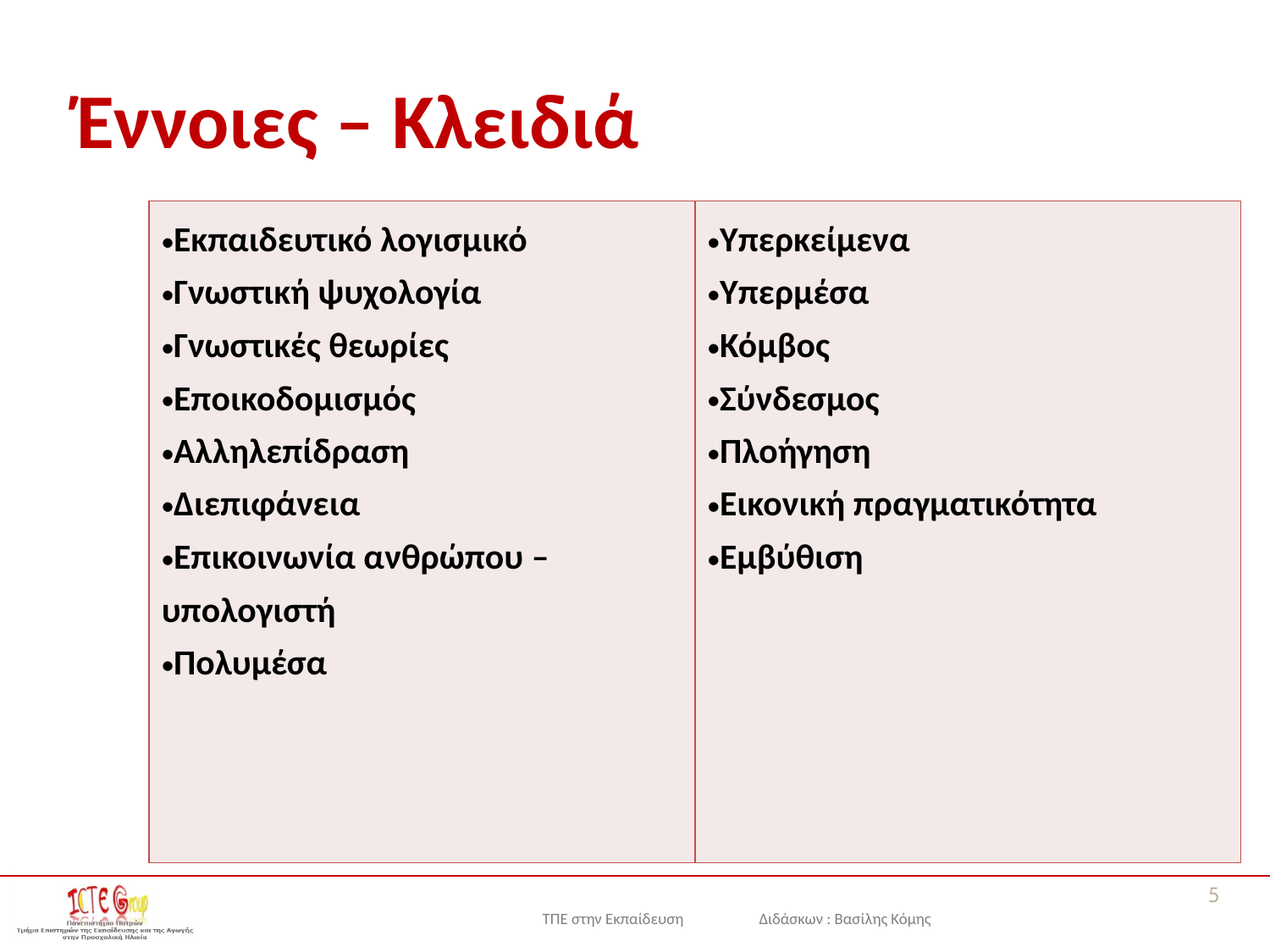

# Έννοιες – Κλειδιά
| Εκπαιδευτικό λογισμικό Γνωστική ψυχολογία Γνωστικές θεωρίες Εποικοδομισμός Αλληλεπίδραση Διεπιφάνεια Επικοινωνία ανθρώπου – υπολογιστή Πολυμέσα | Υπερκείμενα Υπερμέσα Κόμβος Σύνδεσμος Πλοήγηση Εικονική πραγματικότητα Εμβύθιση |
| --- | --- |
5